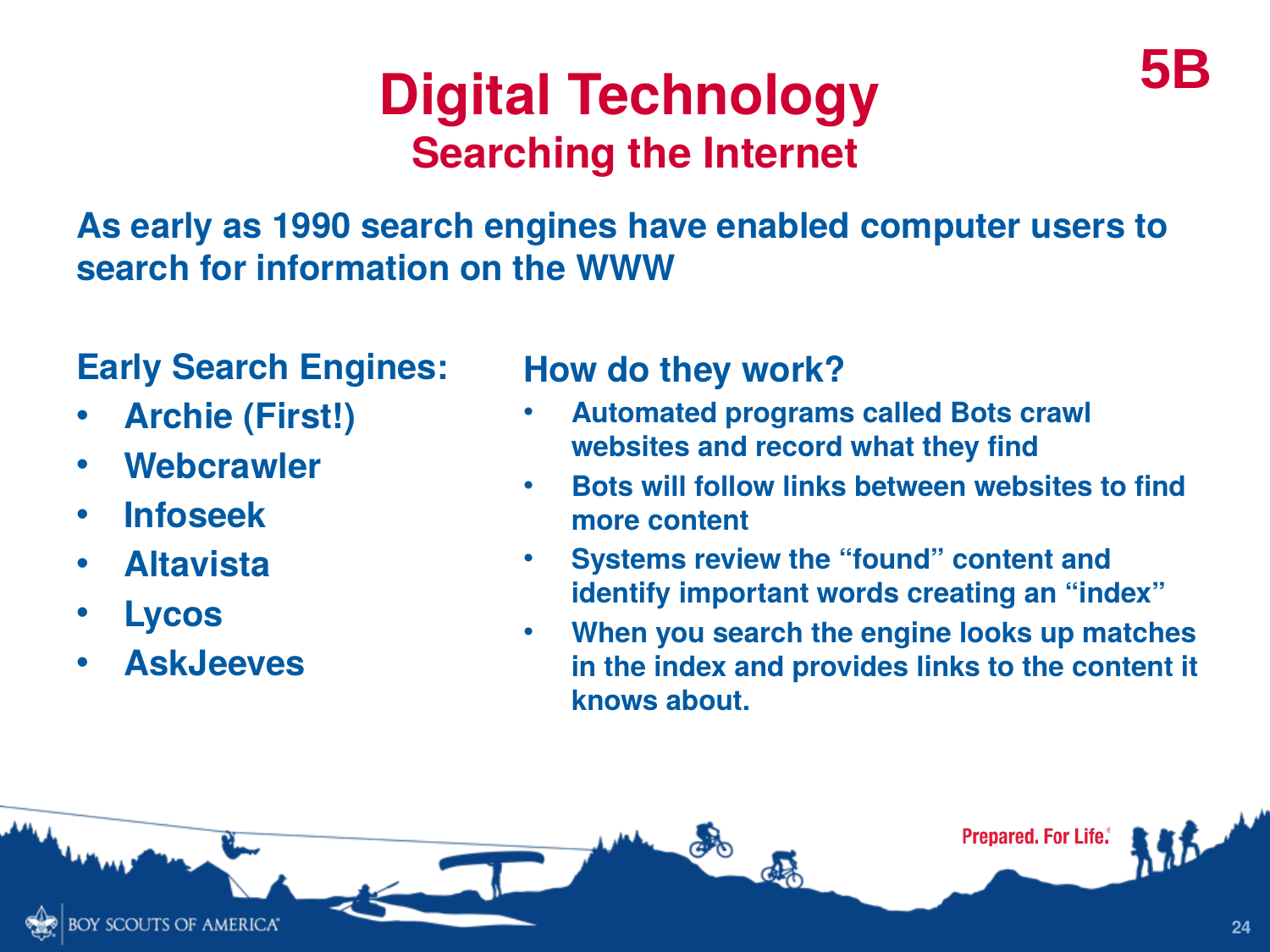

5B
# Digital Technology Searching the Internet
As early as 1990 search engines have enabled computer users to search for information on the WWW

Early Search Engines:
Archie (First!)
Webcrawler
Infoseek
Altavista
Lycos
AskJeeves
How do they work?
Automated programs called Bots crawl websites and record what they find
Bots will follow links between websites to find more content
Systems review the “found” content and identify important words creating an “index”
When you search the engine looks up matches in the index and provides links to the content it knows about.
24